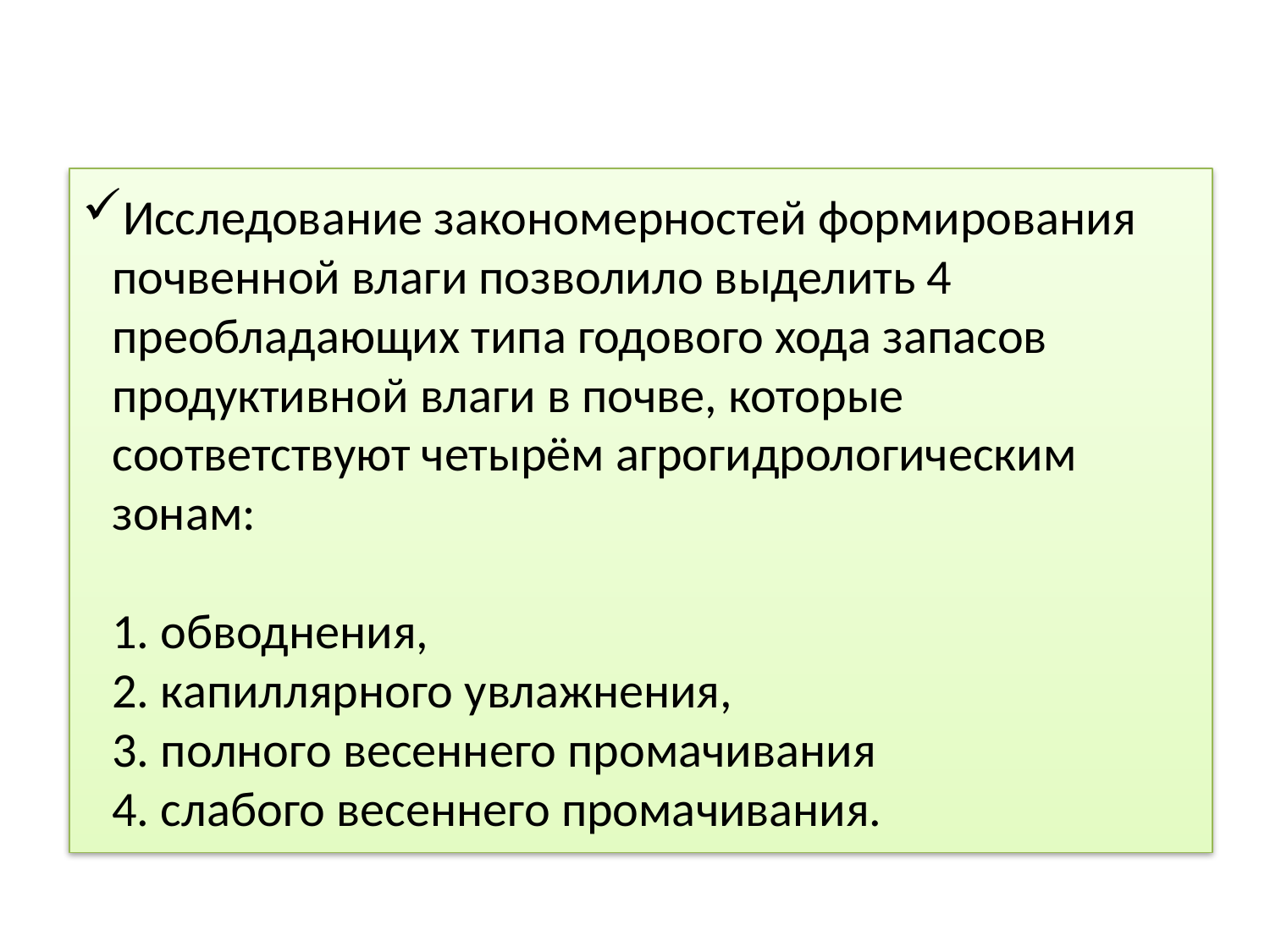

# Исследование закономерностей формирования почвенной влаги позволило выделить 4 преобладающих типа годового хода запасов продуктивной влаги в почве, которые соответствуют четырём агрогидрологическим зонам: 1. обводнения, 2. капиллярного увлажнения, 3. полного весеннего промачивания 4. слабого весеннего промачивания.